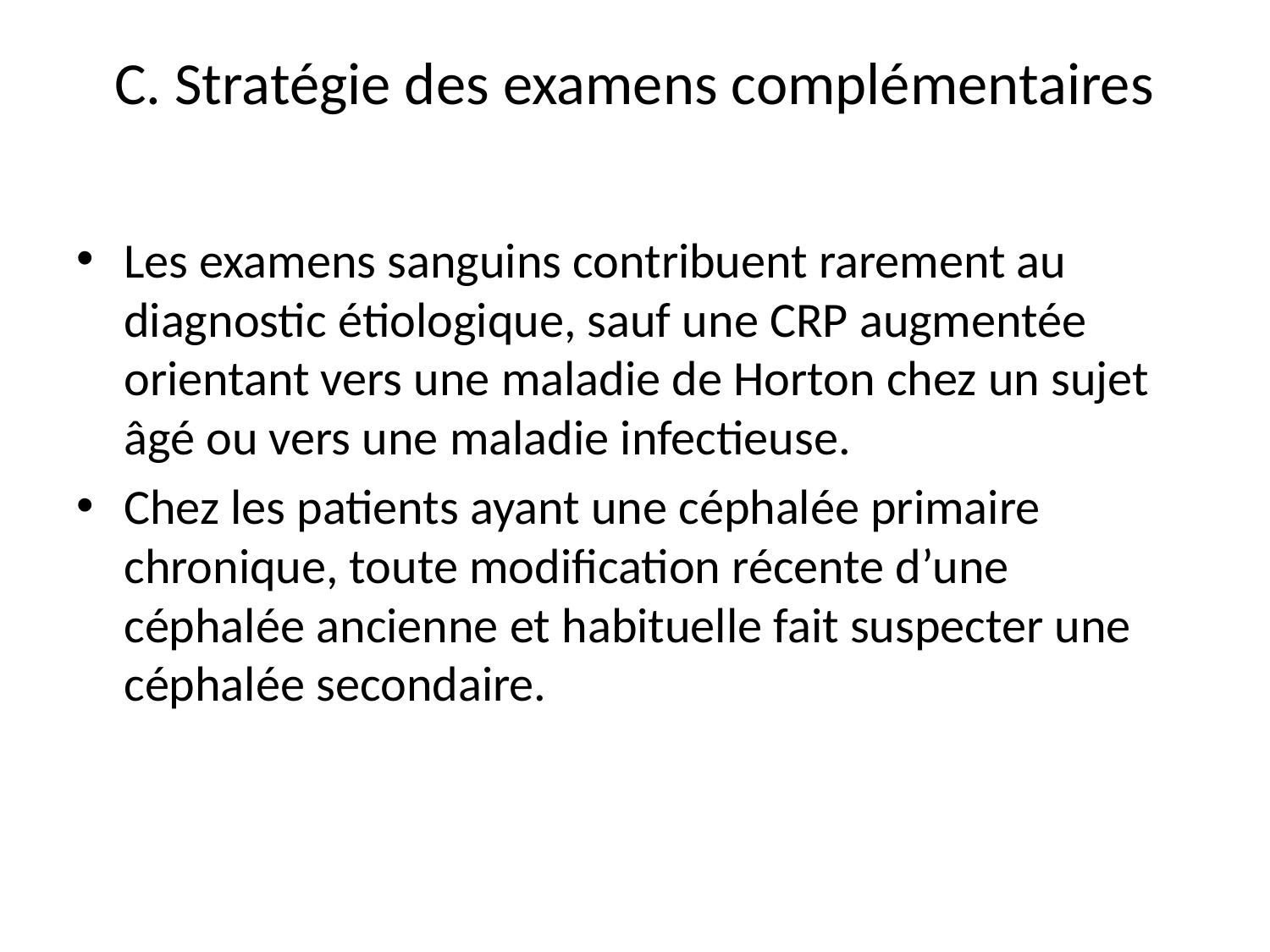

# C. Stratégie des examens complémentaires
Les examens sanguins contribuent rarement au diagnostic étiologique, sauf une CRP augmentée orientant vers une maladie de Horton chez un sujet âgé ou vers une maladie infectieuse.
Chez les patients ayant une céphalée primaire chronique, toute modification récente d’une céphalée ancienne et habituelle fait suspecter une céphalée secondaire.